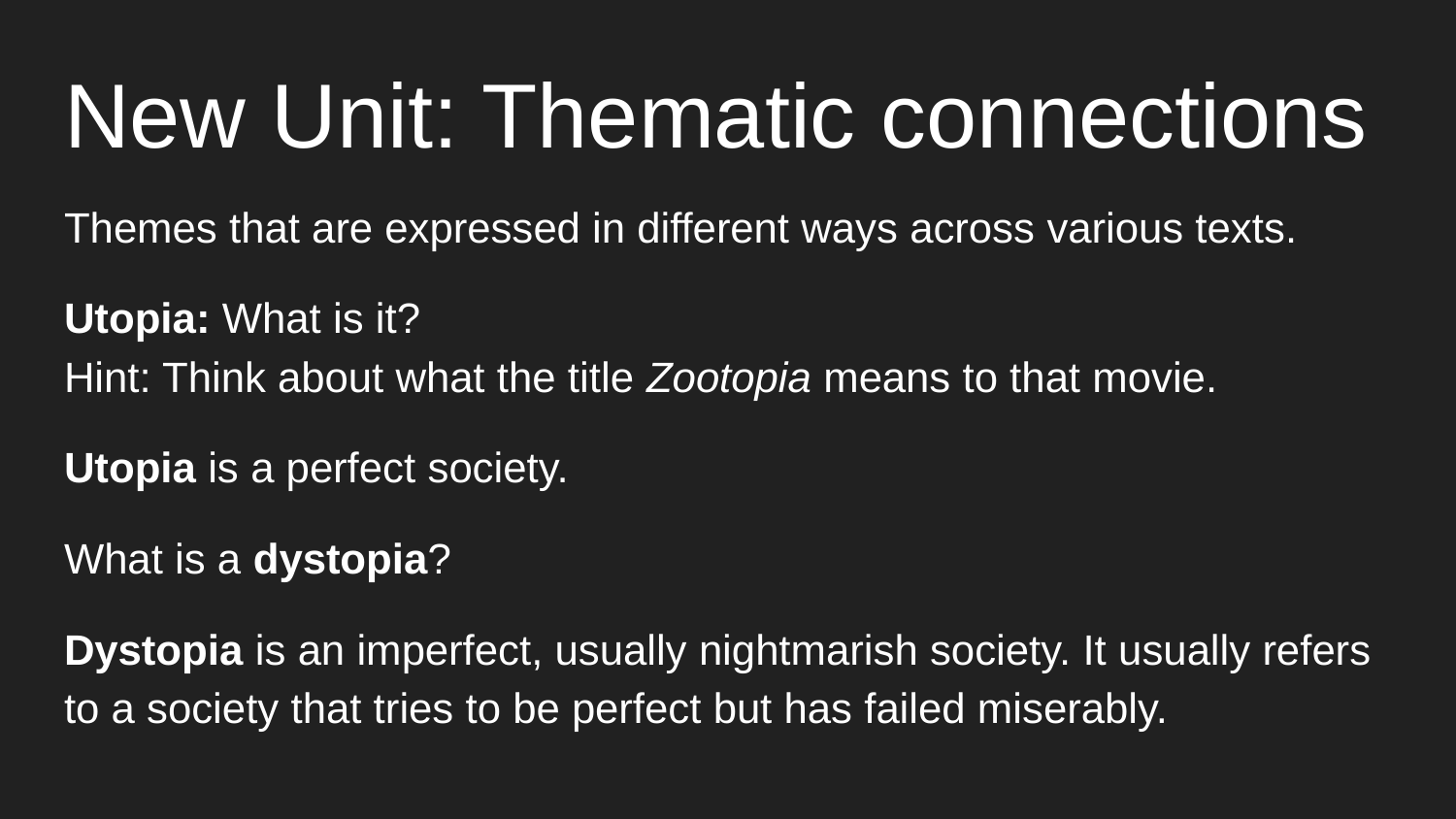

# New Unit: Thematic connections
Themes that are expressed in different ways across various texts.
Utopia: What is it?
Hint: Think about what the title Zootopia means to that movie.
Utopia is a perfect society.
What is a dystopia?
Dystopia is an imperfect, usually nightmarish society. It usually refers to a society that tries to be perfect but has failed miserably.